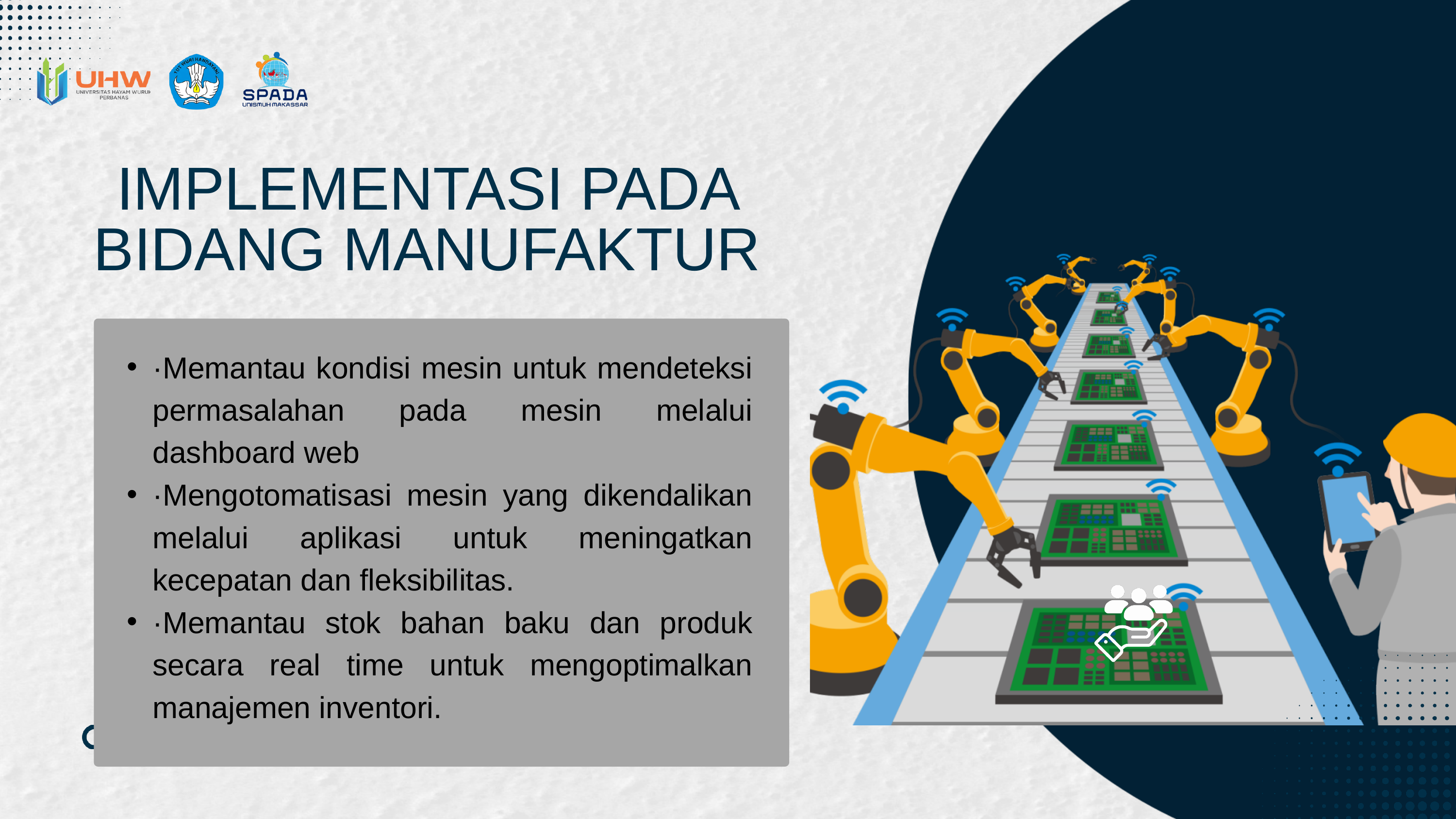

IMPLEMENTASI PADA BIDANG MANUFAKTUR

·Memantau kondisi mesin untuk mendeteksi permasalahan pada mesin melalui dashboard web
·Mengotomatisasi mesin yang dikendalikan melalui aplikasi untuk meningatkan kecepatan dan fleksibilitas.
·Memantau stok bahan baku dan produk secara real time untuk mengoptimalkan manajemen inventori.